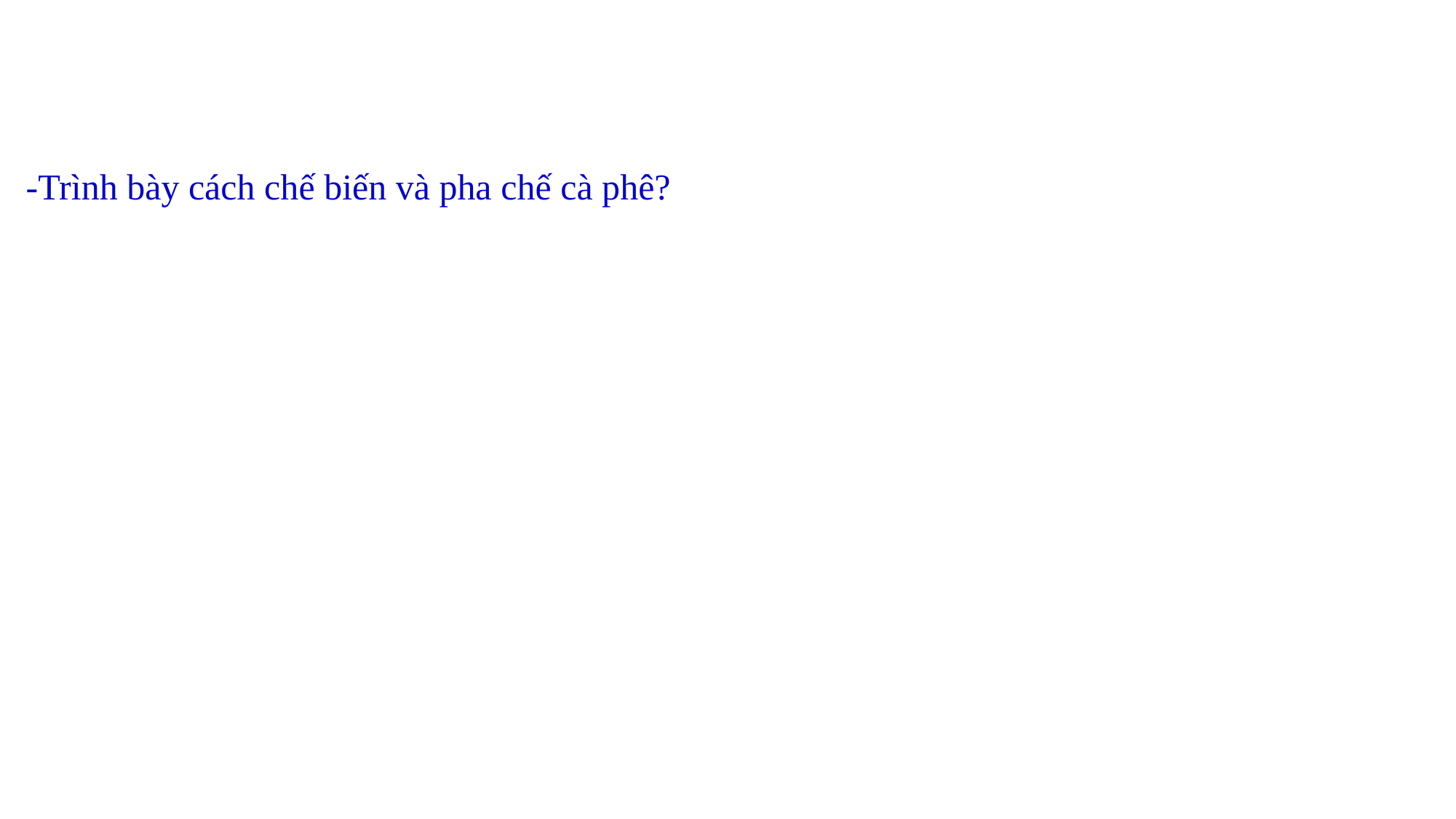

-Trình bày cách chế biến và pha chế cà phê?